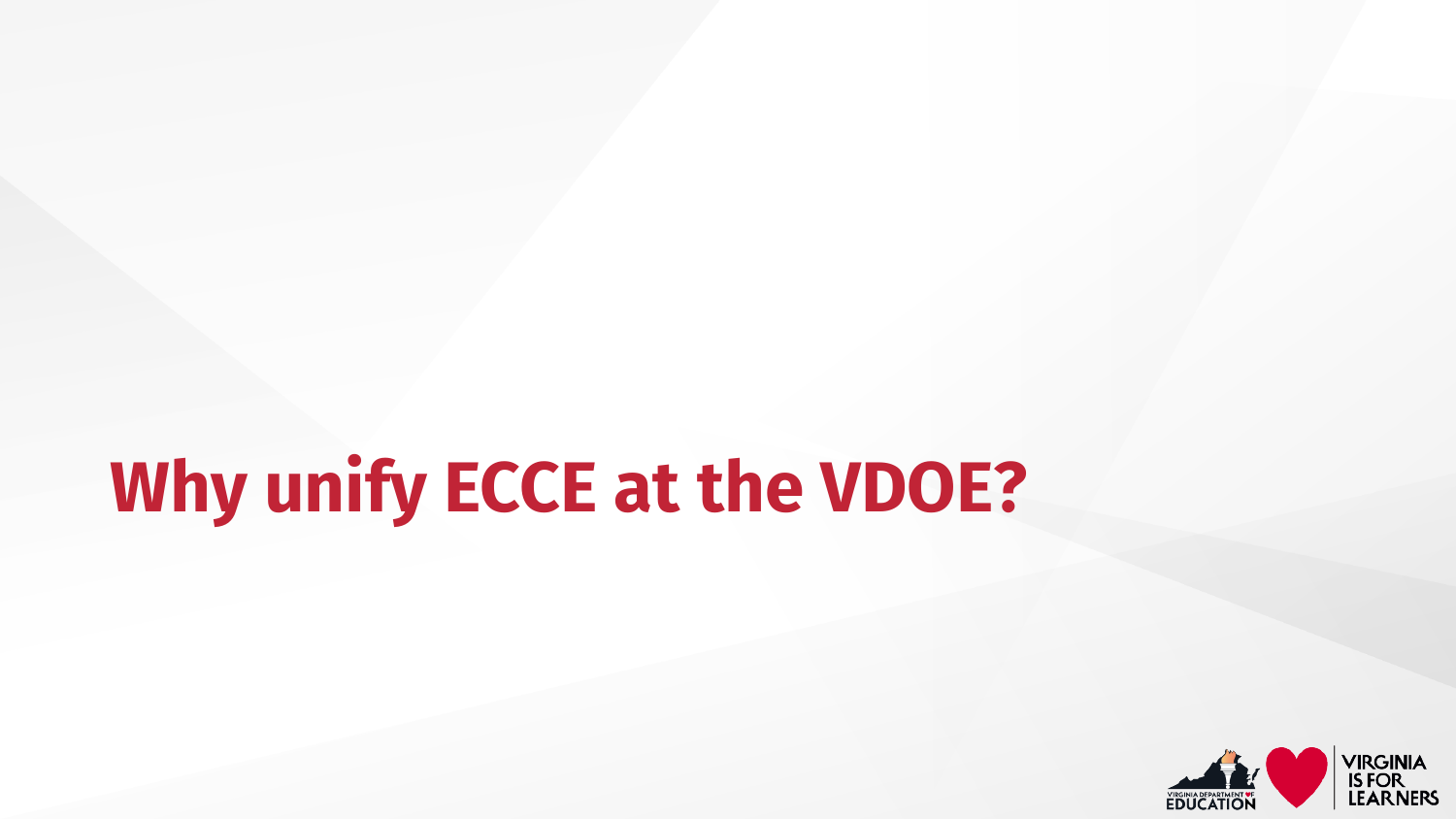

# Why unify ECCE at the VDOE?